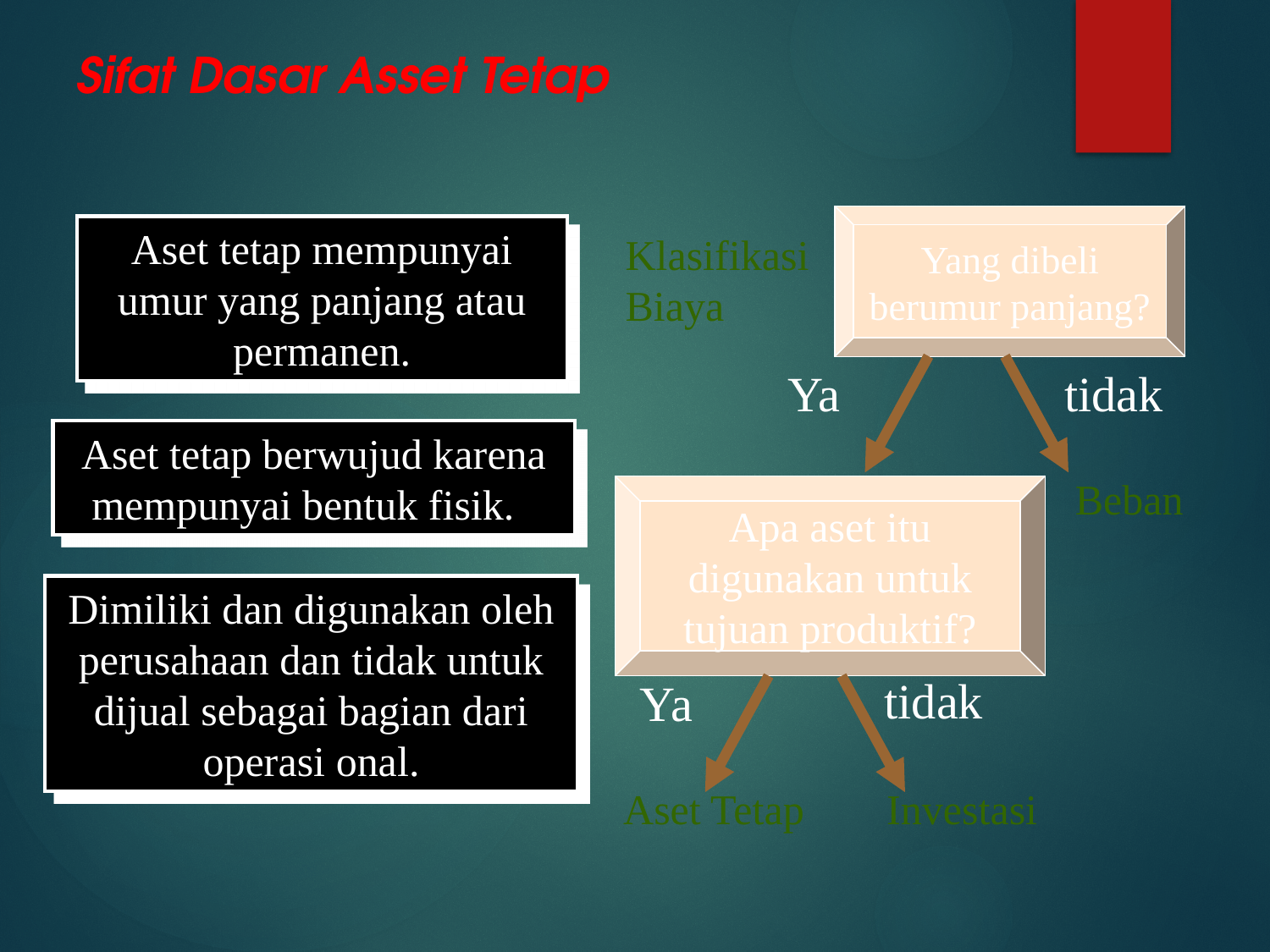

# Sifat Dasar Asset Tetap
3
Yang dibeli berumur panjang?
Aset tetap mempunyai umur yang panjang atau permanen.
KlasifikasiBiaya
Ya

tidak
Aset tetap berwujud karena mempunyai bentuk fisik.
Beban
Apa aset itu digunakan untuk tujuan produktif?
Dimiliki dan digunakan oleh perusahaan dan tidak untuk dijual sebagai bagian dari operasi onal.
tidak
Ya

Aset Tetap
Investasi